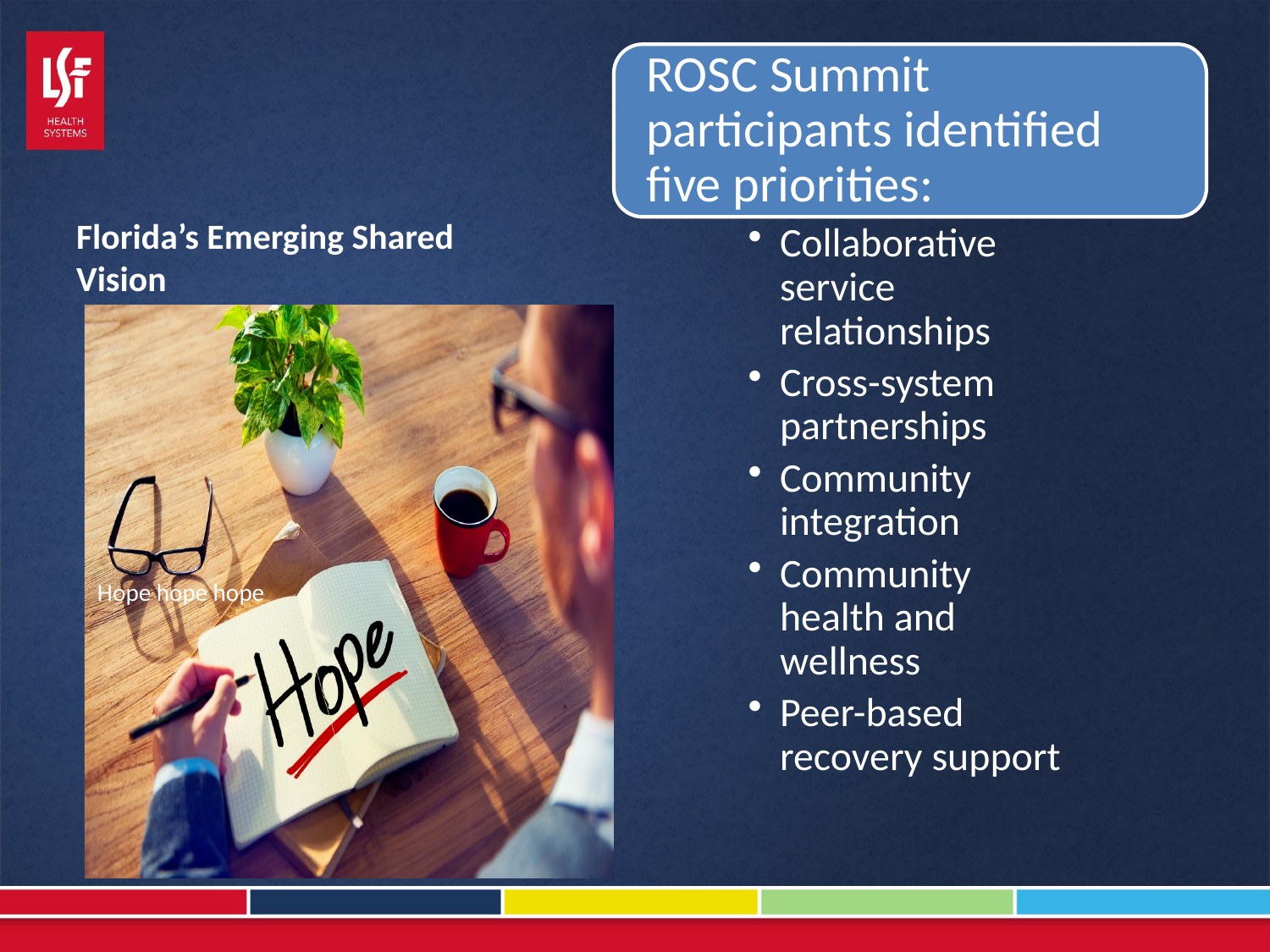

ROSC Summit participants identified five priorities:
Collaborative service relationships
Cross-system partnerships
Community integration
Community health and wellness
Peer-based recovery support
# Florida’s Emerging Shared Vision
Hope hope hope